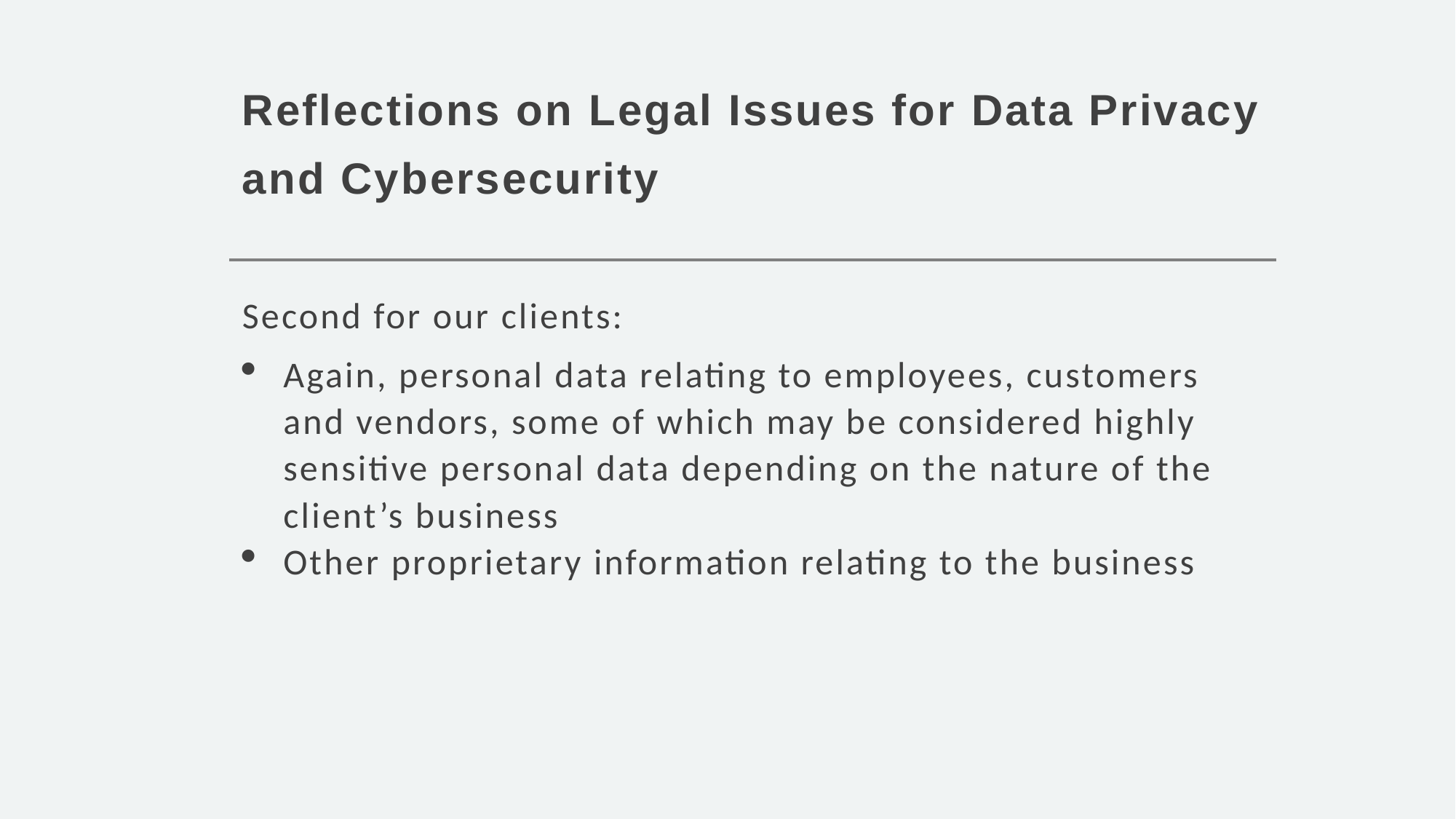

# Reflections on Legal Issues for Data Privacy and Cybersecurity
Second for our clients:
Again, personal data relating to employees, customers and vendors, some of which may be considered highly sensitive personal data depending on the nature of the client’s business
Other proprietary information relating to the business